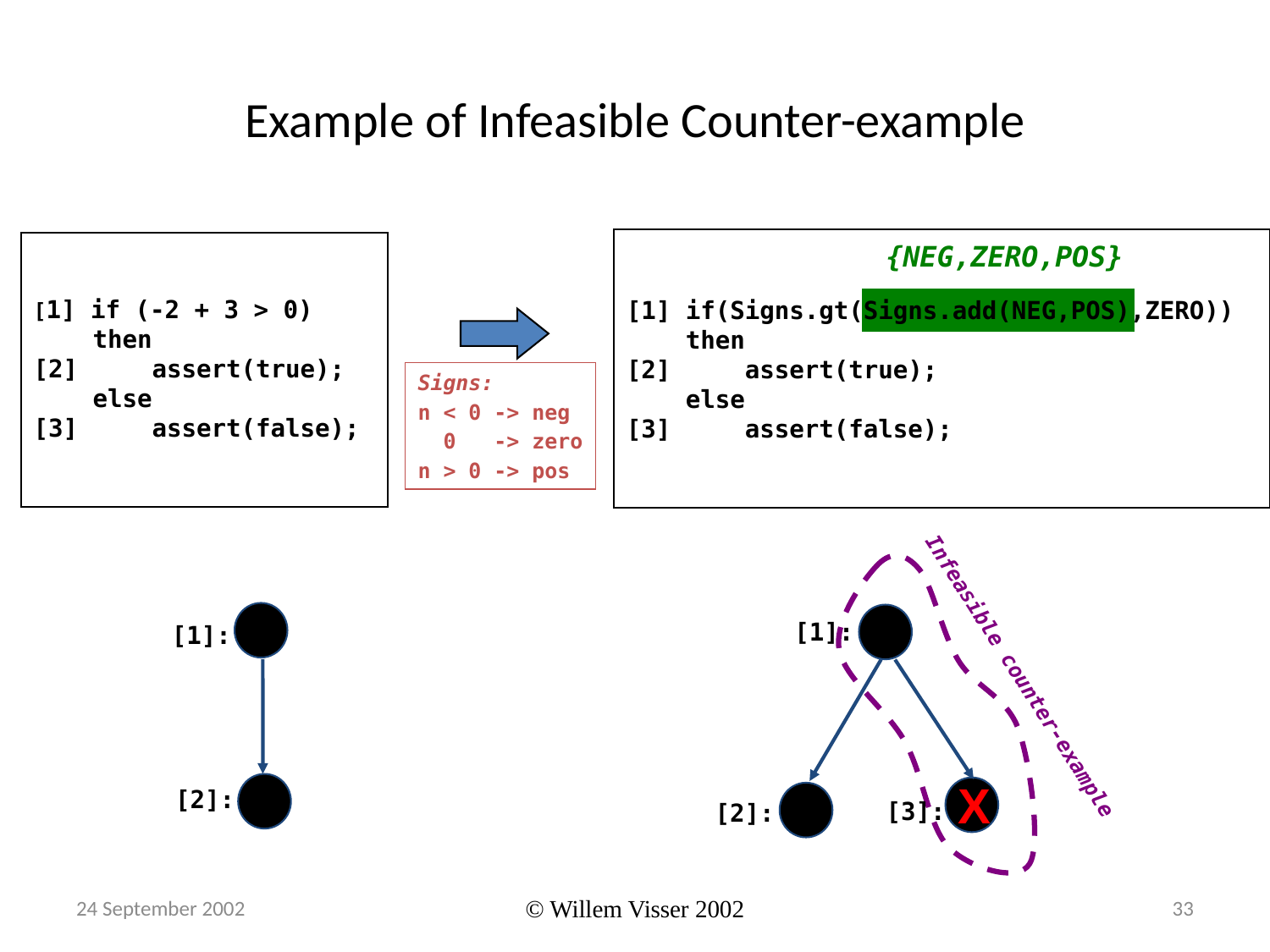

# Example of Infeasible Counter-example

[1] if(Signs.gt(Signs.add(NEG,POS),ZERO))
    then
[2]     assert(true);
    else
[3]     assert(false);

{NEG,ZERO,POS}

[1] if (-2 + 3 > 0)
    then
[2]     assert(true);
    else
[3]     assert(false);

Signs:
n < 0 -> neg
  0   -> zero
n > 0 -> pos

Infeasible counter-example

[1]:

[2]:

[1]:

[3]:
[2]:
X
24 September 2002
© Willem Visser 2002
33